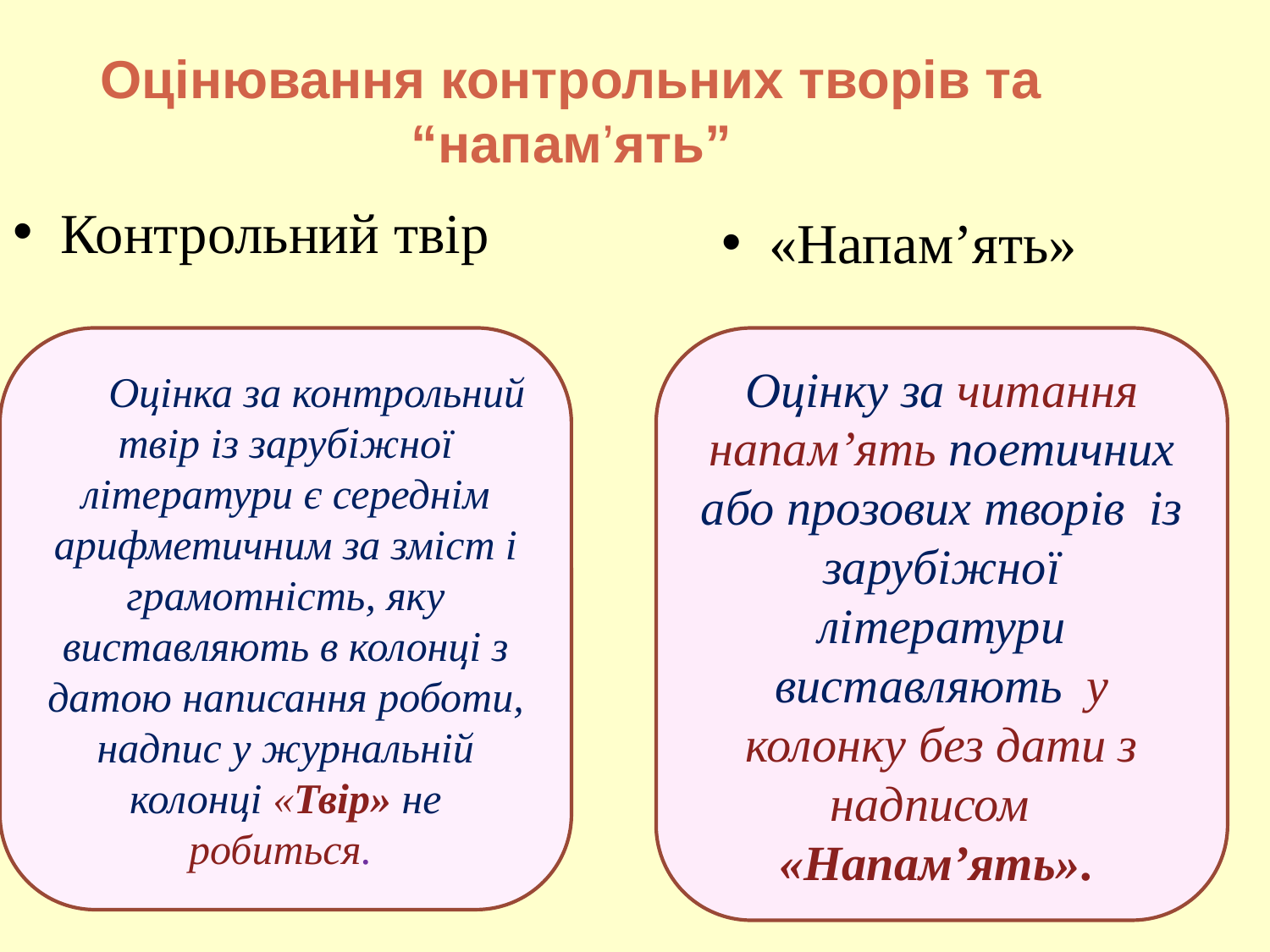

Оцінювання контрольних творів та “напам’ять”
Контрольний твір
«Напам’ять»
Оцінка за контрольний твір із зарубіжної літератури є середнім арифметичним за зміст і грамотність, яку виставляють в колонці з датою написання роботи, надпис у журнальній колонці «Твір» не робиться.
Оцінку за читання напам’ять поетичних або прозових творів  із зарубіжної літератури виставляють  у колонку без дати з надписом   «Напам’ять».